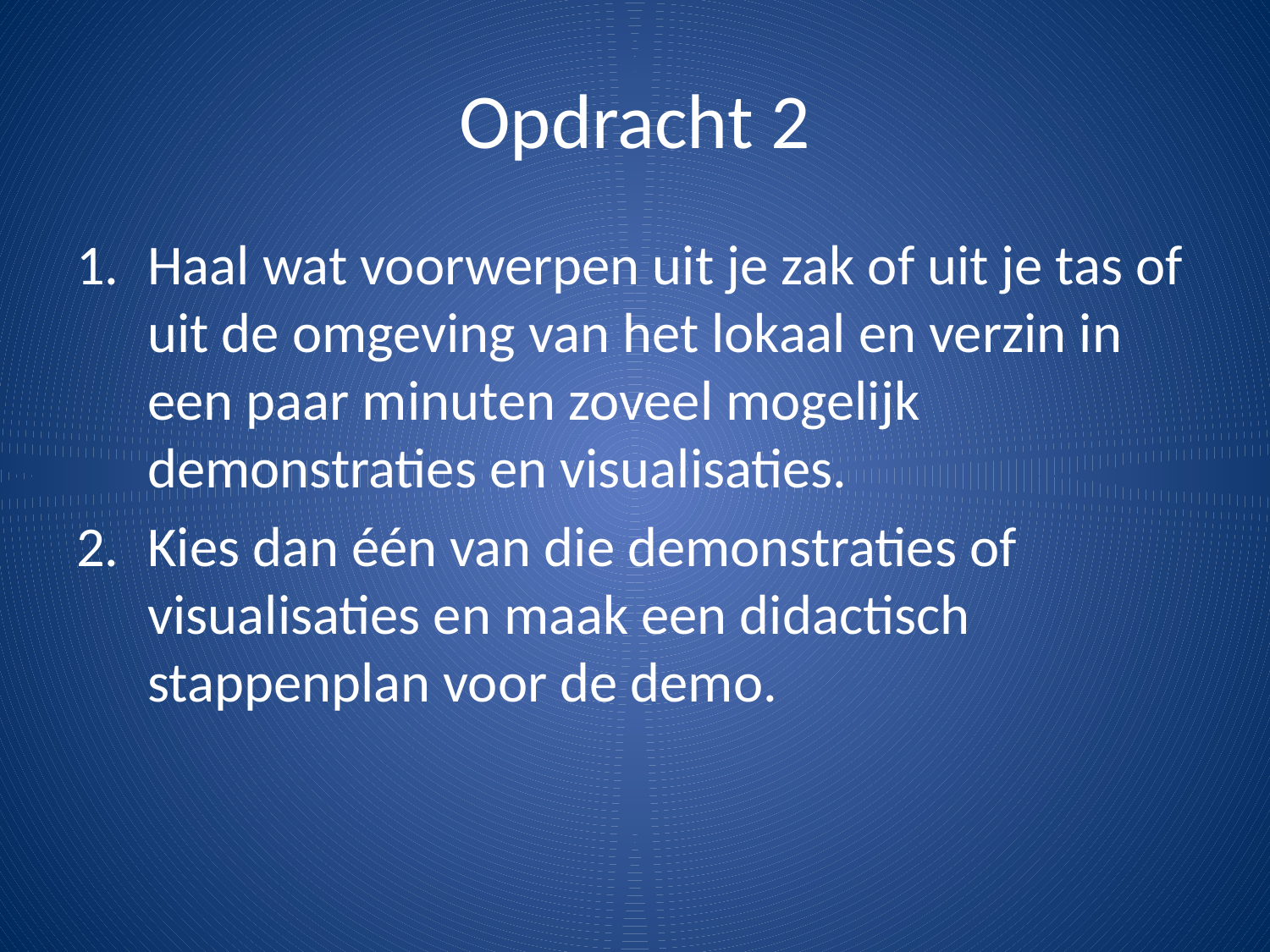

# Opdracht 2
Haal wat voorwerpen uit je zak of uit je tas of uit de omgeving van het lokaal en verzin in een paar minuten zoveel mogelijk demonstraties en visualisaties.
Kies dan één van die demonstraties of visualisaties en maak een didactisch stappenplan voor de demo.